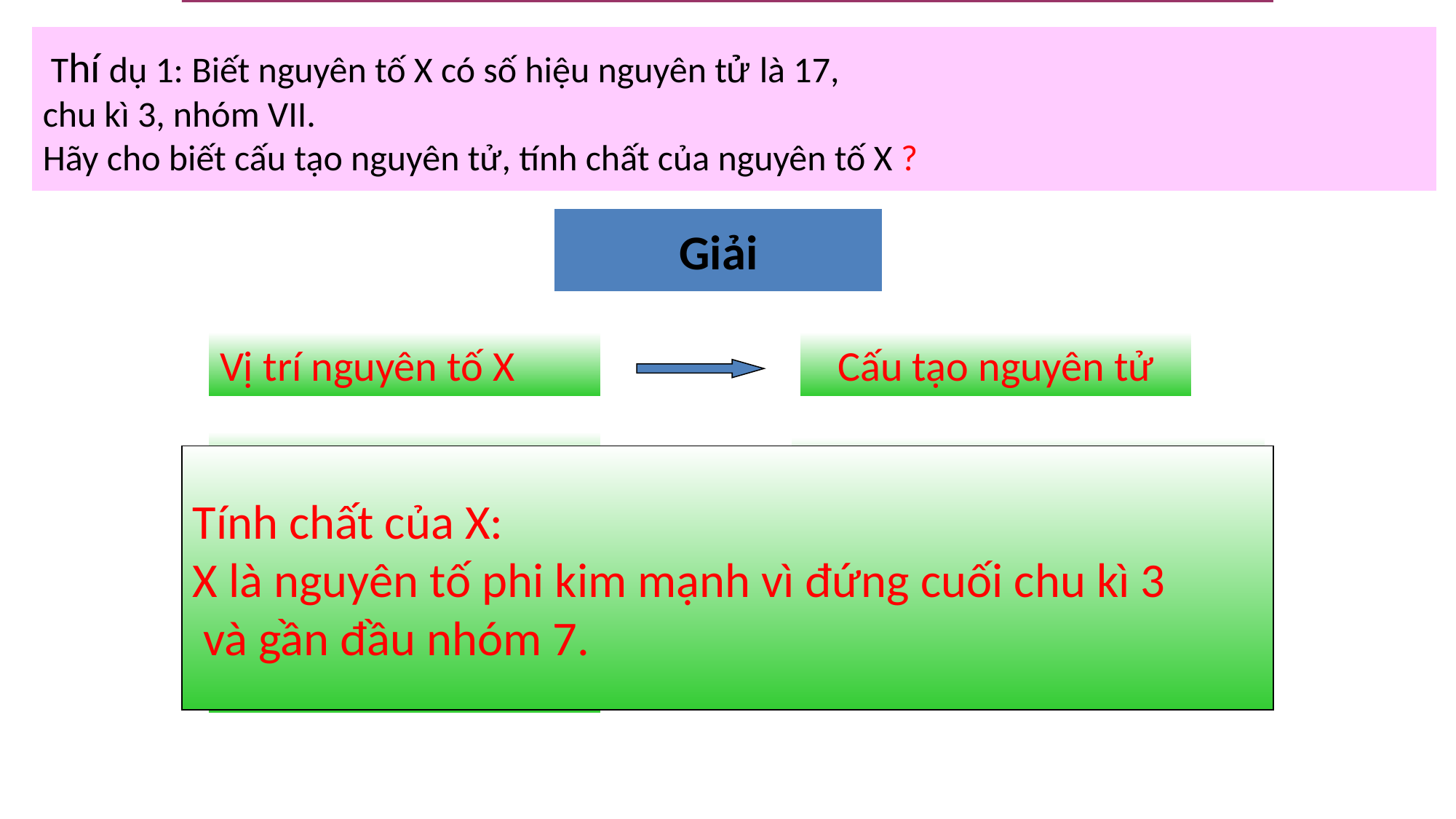

Thí dụ 1: Biết nguyên tố X có số hiệu nguyên tử là 17,
chu kì 3, nhóm VII.
Hãy cho biết cấu tạo nguyên tử, tính chất của nguyên tố X ?
Giải
Vị trí nguyên tố X
Cấu tạo nguyên tử

Số hiệu là 17
Số điện tích hạt nhân là 17+
Tính chất của X:
X là nguyên tố phi kim mạnh vì đứng cuối chu kì 3
 và gần đầu nhóm 7.

Số lớp electron là 3
Chu kì 3

Số e ở lớp ngoài cùng là 7
Nhóm VII